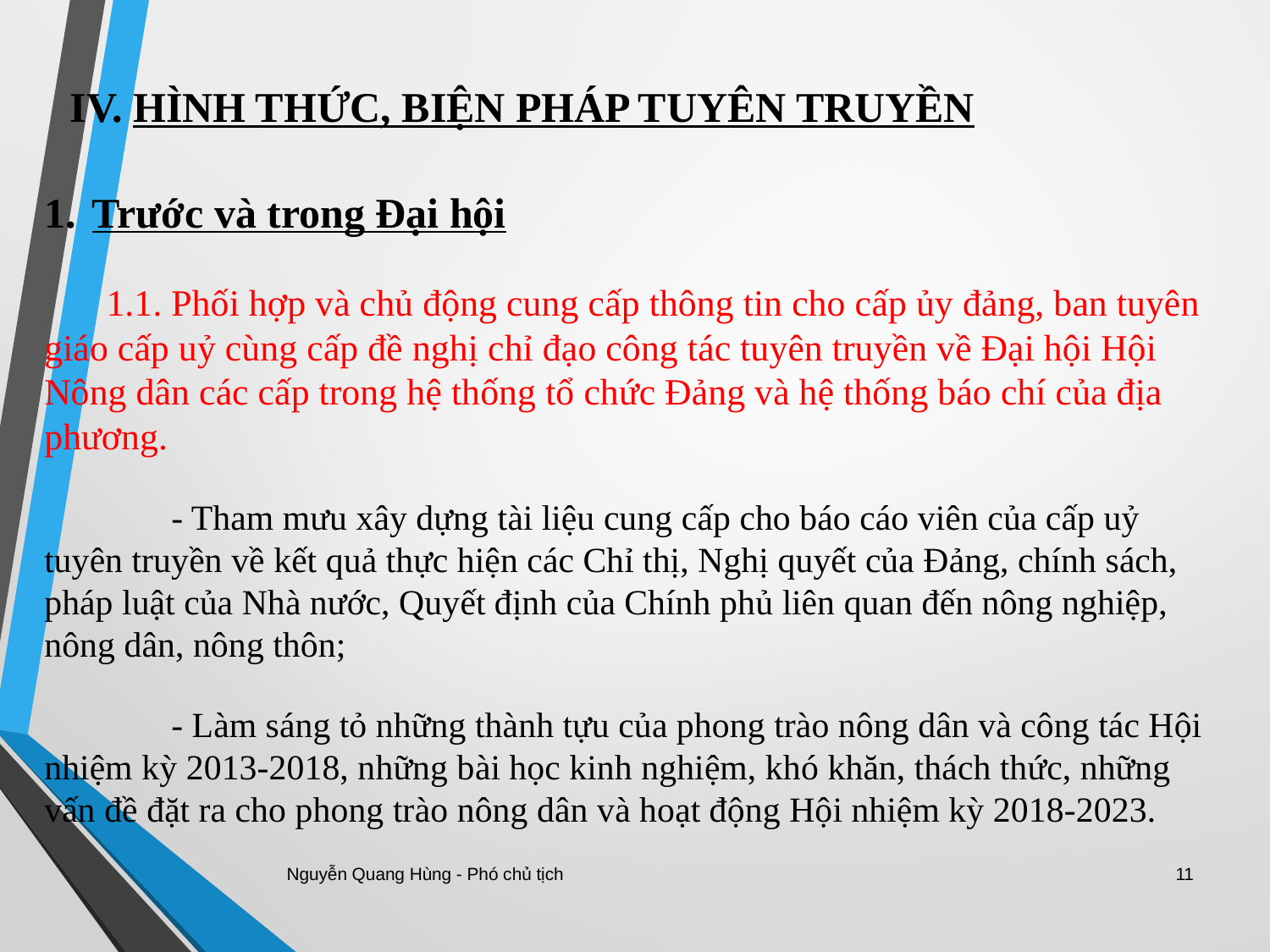

IV. HÌNH THỨC, BIỆN PHÁP TUYÊN TRUYỀN
Trước và trong Đại hội

       1.1. Phối hợp và chủ động cung cấp thông tin cho cấp ủy đảng, ban tuyên giáo cấp uỷ cùng cấp đề nghị chỉ đạo công tác tuyên truyền về Đại hội Hội Nông dân các cấp trong hệ thống tổ chức Đảng và hệ thống báo chí của địa phương.

	- Tham mưu xây dựng tài liệu cung cấp cho báo cáo viên của cấp uỷ tuyên truyền về kết quả thực hiện các Chỉ thị, Nghị quyết của Đảng, chính sách, pháp luật của Nhà nước, Quyết định của Chính phủ liên quan đến nông nghiệp, nông dân, nông thôn;

	- Làm sáng tỏ những thành tựu của phong trào nông dân và công tác Hội nhiệm kỳ 2013-2018, những bài học kinh nghiệm, khó khăn, thách thức, những vấn đề đặt ra cho phong trào nông dân và hoạt động Hội nhiệm kỳ 2018-2023.
Nguyễn Quang Hùng - Phó chủ tịch
11